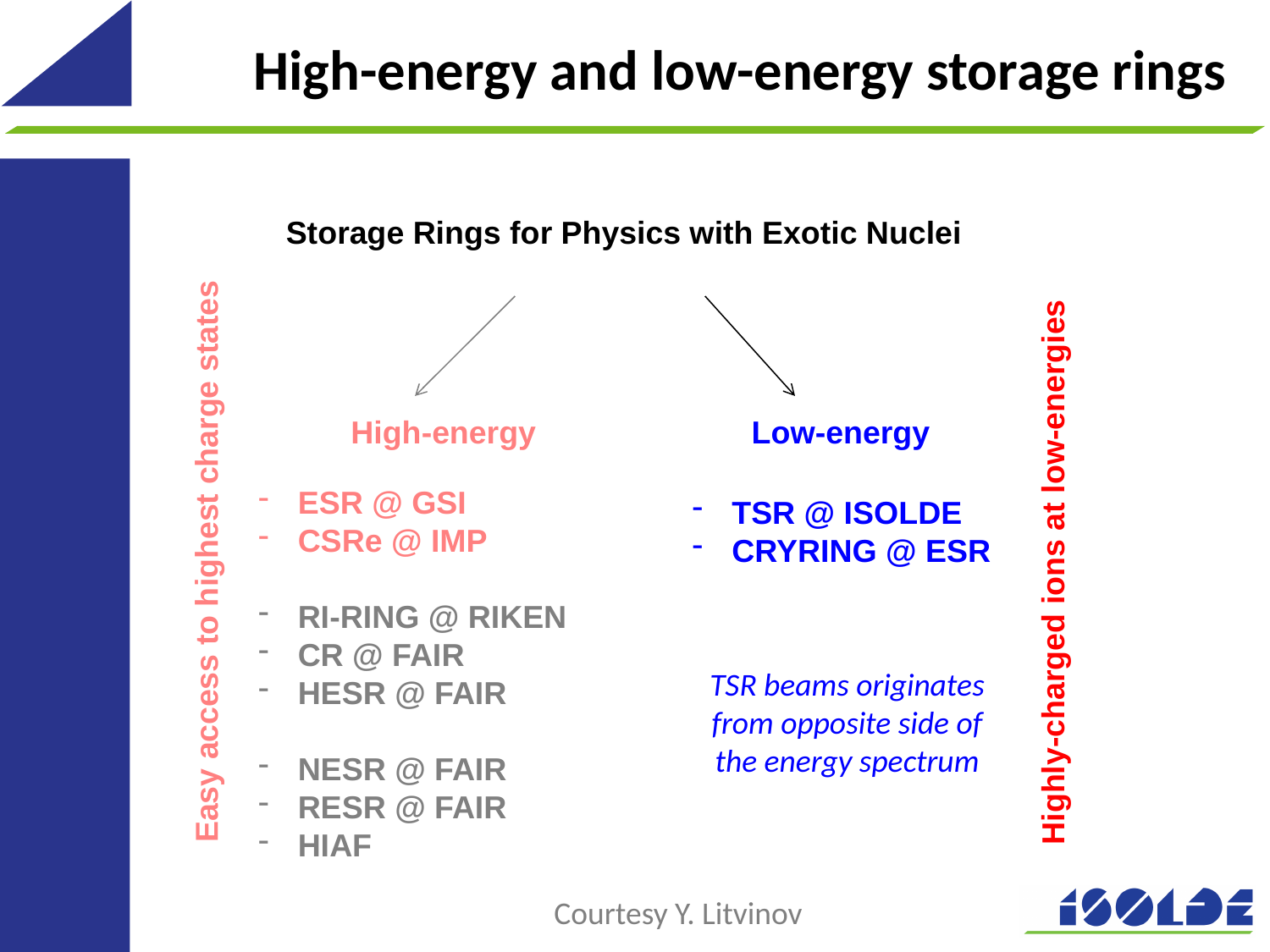

High-energy and low-energy storage rings
Storage Rings for Physics with Exotic Nuclei

High-energy
Low-energy
ESR @ GSI
CSRe @ IMP

RI-RING @ RIKEN
CR @ FAIR
HESR @ FAIR

NESR @ FAIR
RESR @ FAIR
HIAF
TSR @ ISOLDE
CRYRING @ ESR
Easy access to highest charge states
Highly-charged ions at low-energies
TSR beams originates from opposite side of the energy spectrum
Courtesy Y. Litvinov